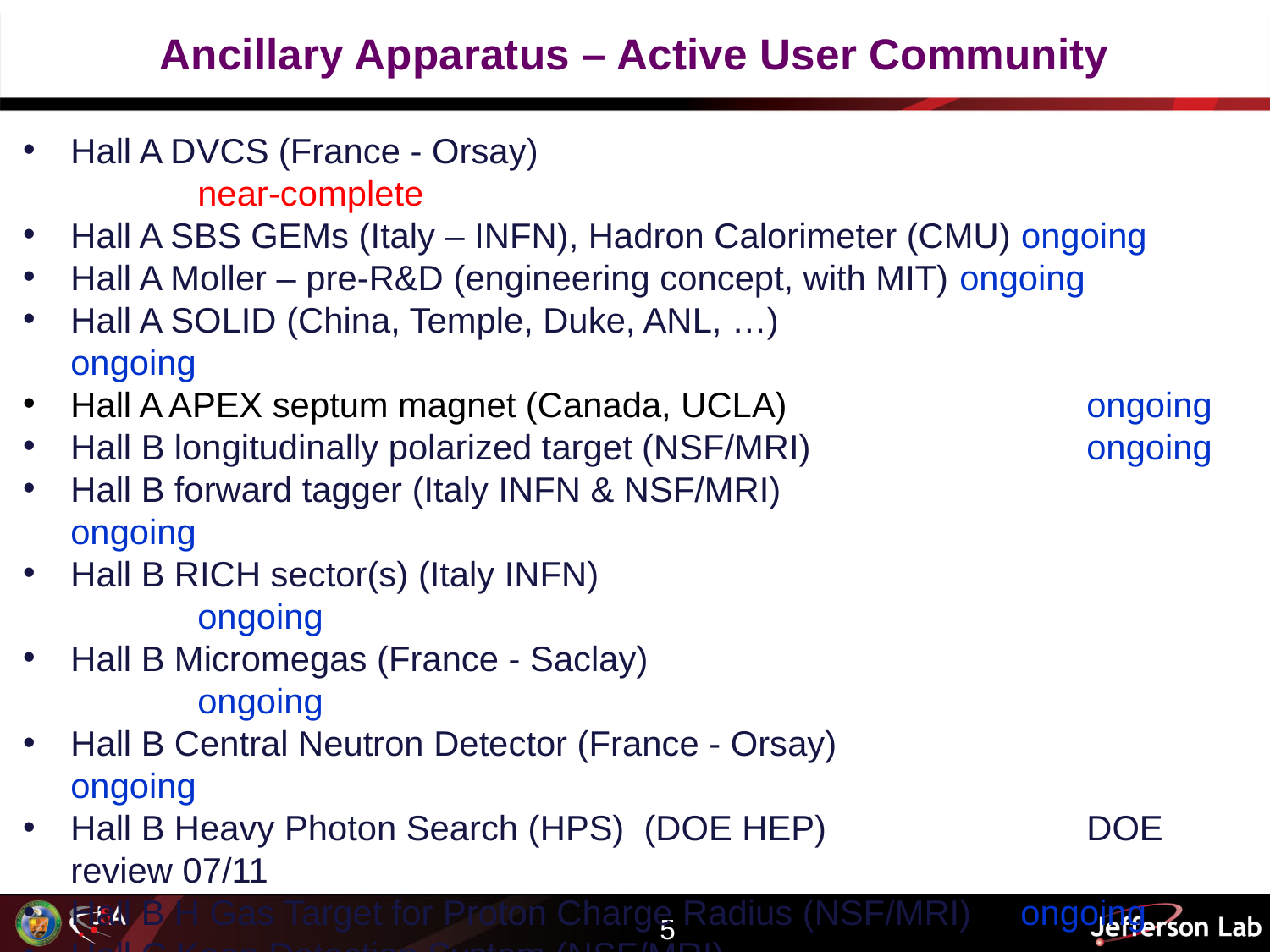

# Ancillary Apparatus – Active User Community
Hall A DVCS (France - Orsay)							near-complete
Hall A SBS GEMs (Italy – INFN), Hadron Calorimeter (CMU) ongoing
Hall A Moller – pre-R&D (engineering concept, with MIT)	ongoing
Hall A SOLID (China, Temple, Duke, ANL, …)				ongoing
Hall A APEX septum magnet (Canada, UCLA)			ongoing
Hall B longitudinally polarized target (NSF/MRI)			ongoing
Hall B forward tagger (Italy INFN & NSF/MRI)				ongoing
Hall B RICH sector(s) (Italy INFN)						ongoing
Hall B Micromegas (France - Saclay)						ongoing
Hall B Central Neutron Detector (France - Orsay)			ongoing
Hall B Heavy Photon Search (HPS)  (DOE HEP)			DOE review 07/11
Hall B H Gas Target for Proton Charge Radius (NSF/MRI)     ongoing
Hall C Kaon Detection System (NSF/MRI)				near-complete
Hall C Backward nucleon detection system (Tel Aviv/ODU)    ongoing
Hall C neutral-particle spectrometer (US/France)			planning
Hall D PID systems (US)									planning
Hall D Discussions with China on calorimeter upgrades	planning
5